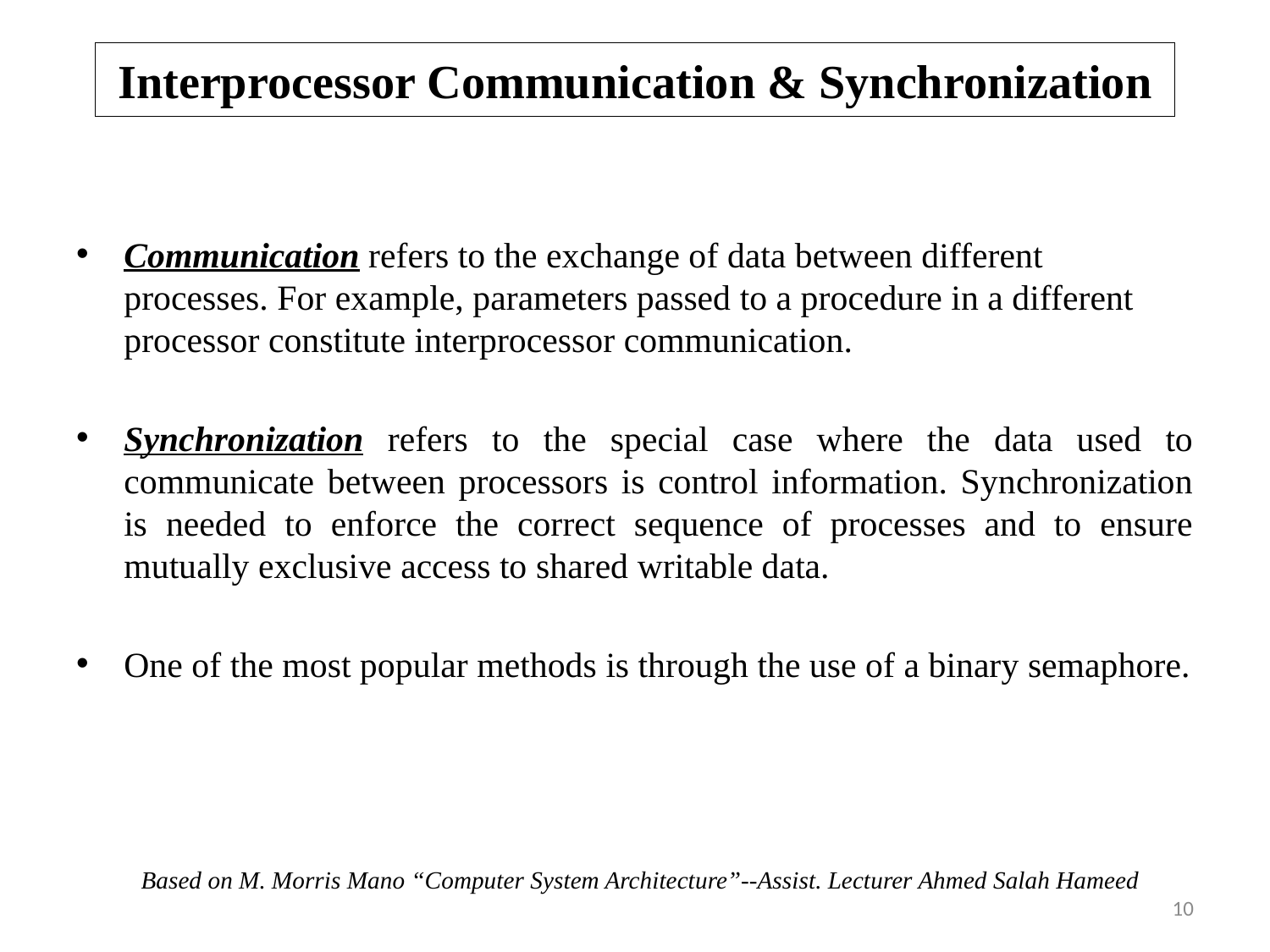

# Interprocessor Communication & Synchronization

Communication refers to the exchange of data between different processes. For example, parameters passed to a procedure in a different processor constitute interprocessor communication.

Synchronization refers to the special case where the data used to communicate between processors is control information. Synchronization is needed to enforce the correct sequence of processes and to ensure mutually exclusive access to shared writable data.

One of the most popular methods is through the use of a binary semaphore.
Based on M. Morris Mano “Computer System Architecture”--Assist. Lecturer Ahmed Salah Hameed
10